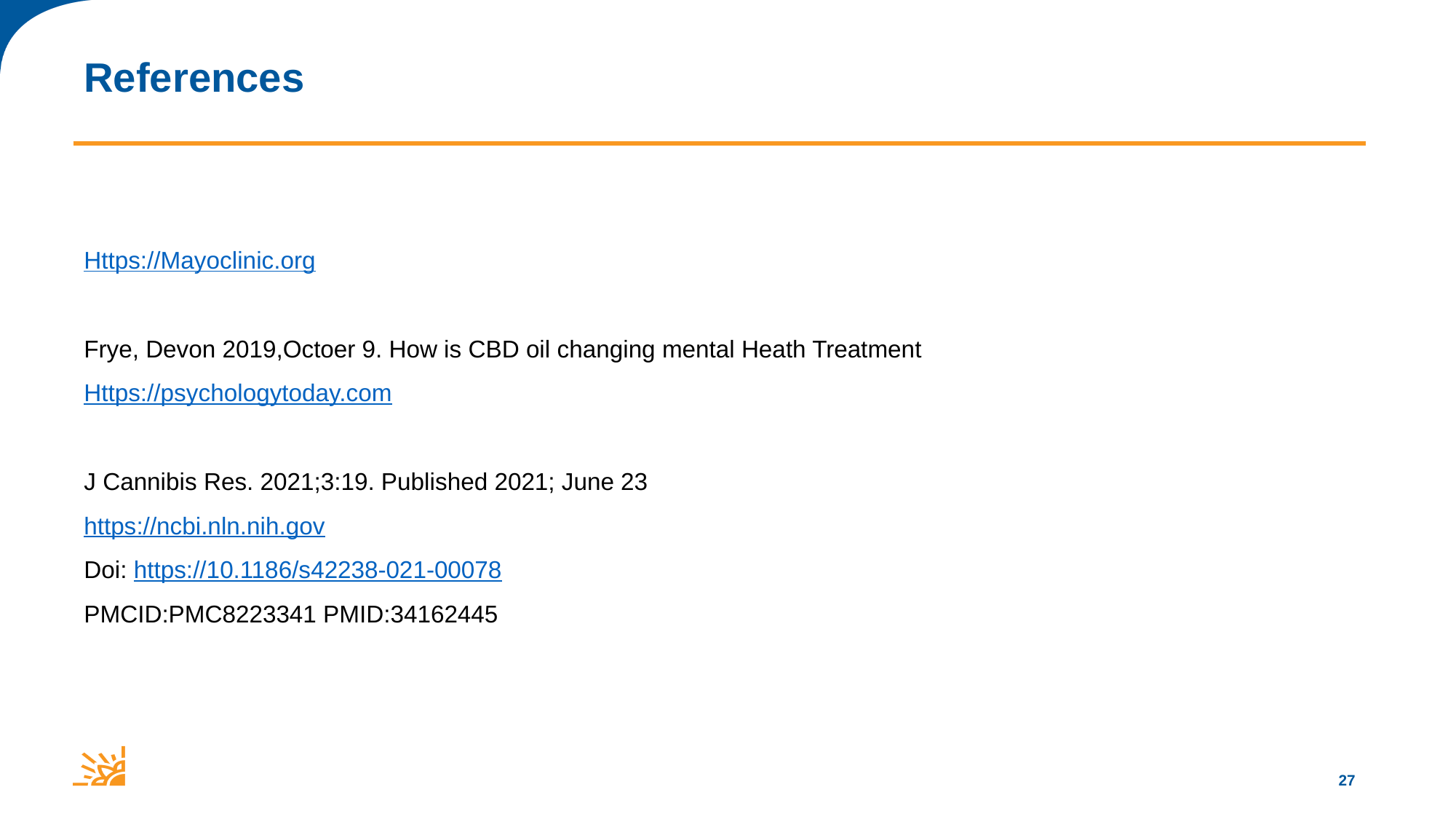

# References

Https://Mayoclinic.org

Frye, Devon 2019,Octoer 9. How is CBD oil changing mental Heath Treatment
Https://psychologytoday.com

J Cannibis Res. 2021;3:19. Published 2021; June 23
https://ncbi.nln.nih.gov
Doi: https://10.1186/s42238-021-00078
PMCID:PMC8223341 PMID:34162445